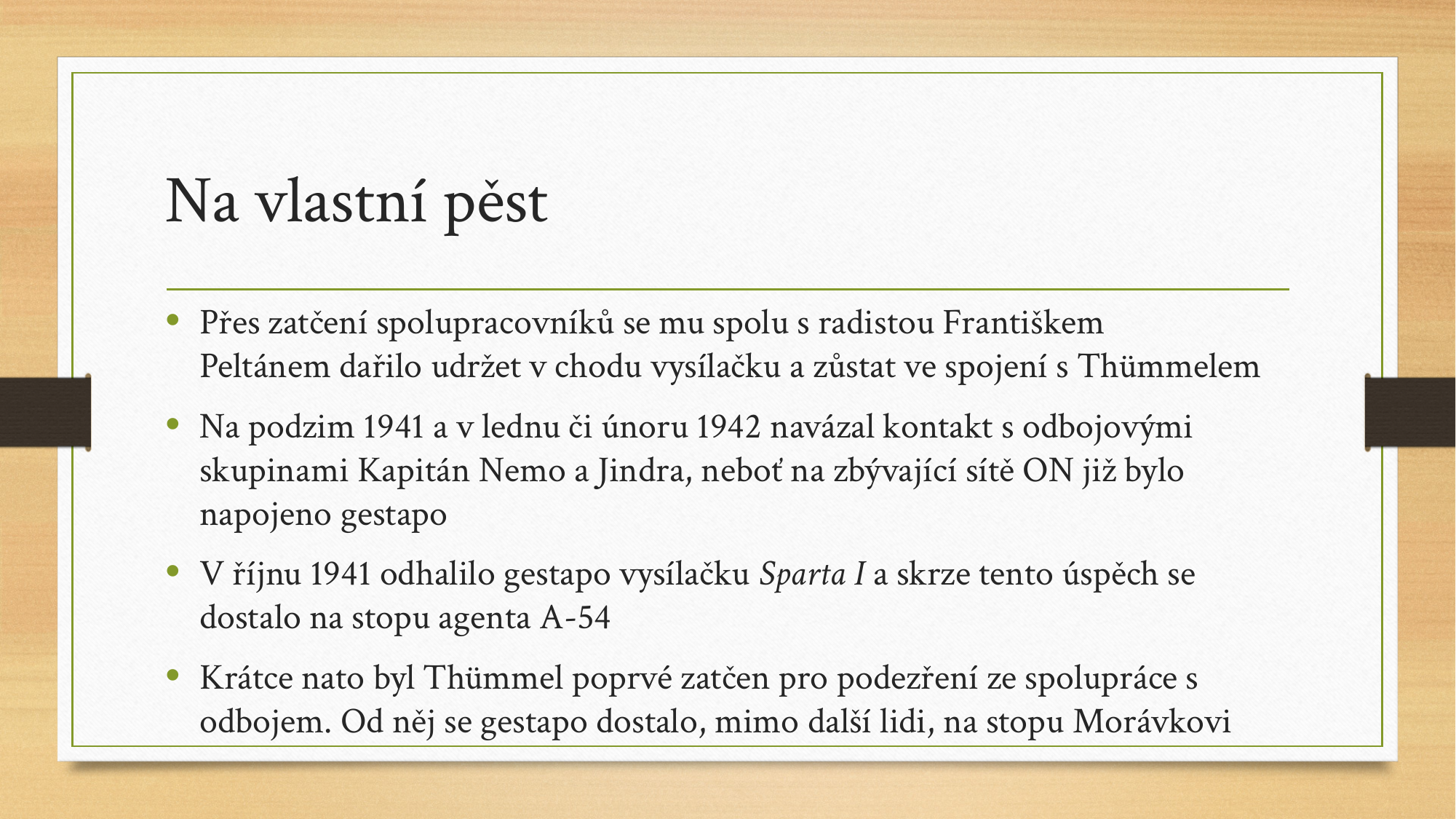

# Na vlastní pěst
Přes zatčení spolupracovníků se mu spolu s radistou Františkem Peltánem dařilo udržet v chodu vysílačku a zůstat ve spojení s Thümmelem
Na podzim 1941 a v lednu či únoru 1942 navázal kontakt s odbojovými skupinami Kapitán Nemo a Jindra, neboť na zbývající sítě ON již bylo napojeno gestapo
V říjnu 1941 odhalilo gestapo vysílačku Sparta I a skrze tento úspěch se dostalo na stopu agenta A-54
Krátce nato byl Thümmel poprvé zatčen pro podezření ze spolupráce s odbojem. Od něj se gestapo dostalo, mimo další lidi, na stopu Morávkovi